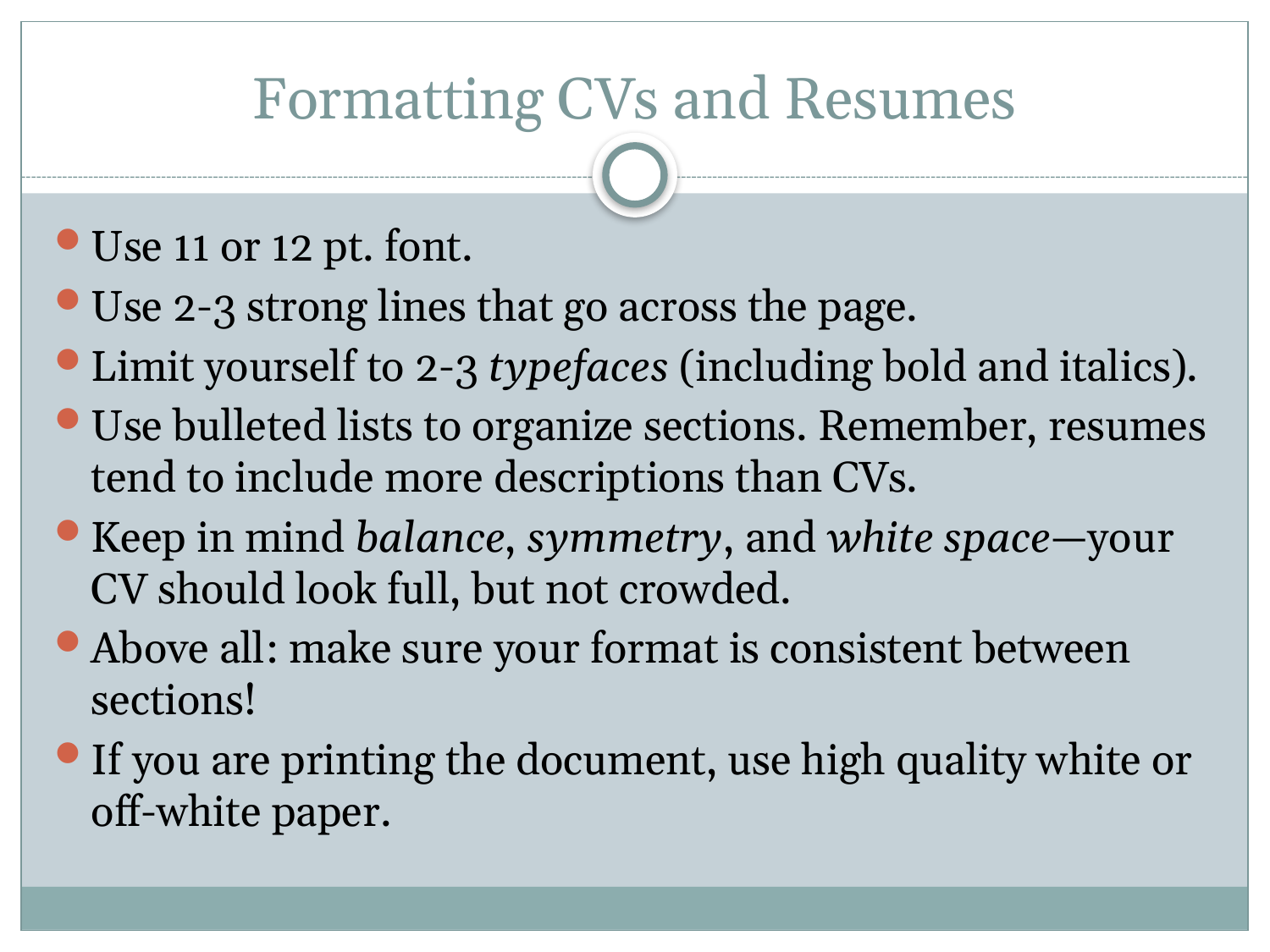

# Formatting CVs and Resumes
Use 11 or 12 pt. font.
Use 2-3 strong lines that go across the page.
Limit yourself to 2-3 typefaces (including bold and italics).
Use bulleted lists to organize sections. Remember, resumes tend to include more descriptions than CVs.
Keep in mind balance, symmetry, and white space—your CV should look full, but not crowded.
Above all: make sure your format is consistent between sections!
If you are printing the document, use high quality white or off-white paper.